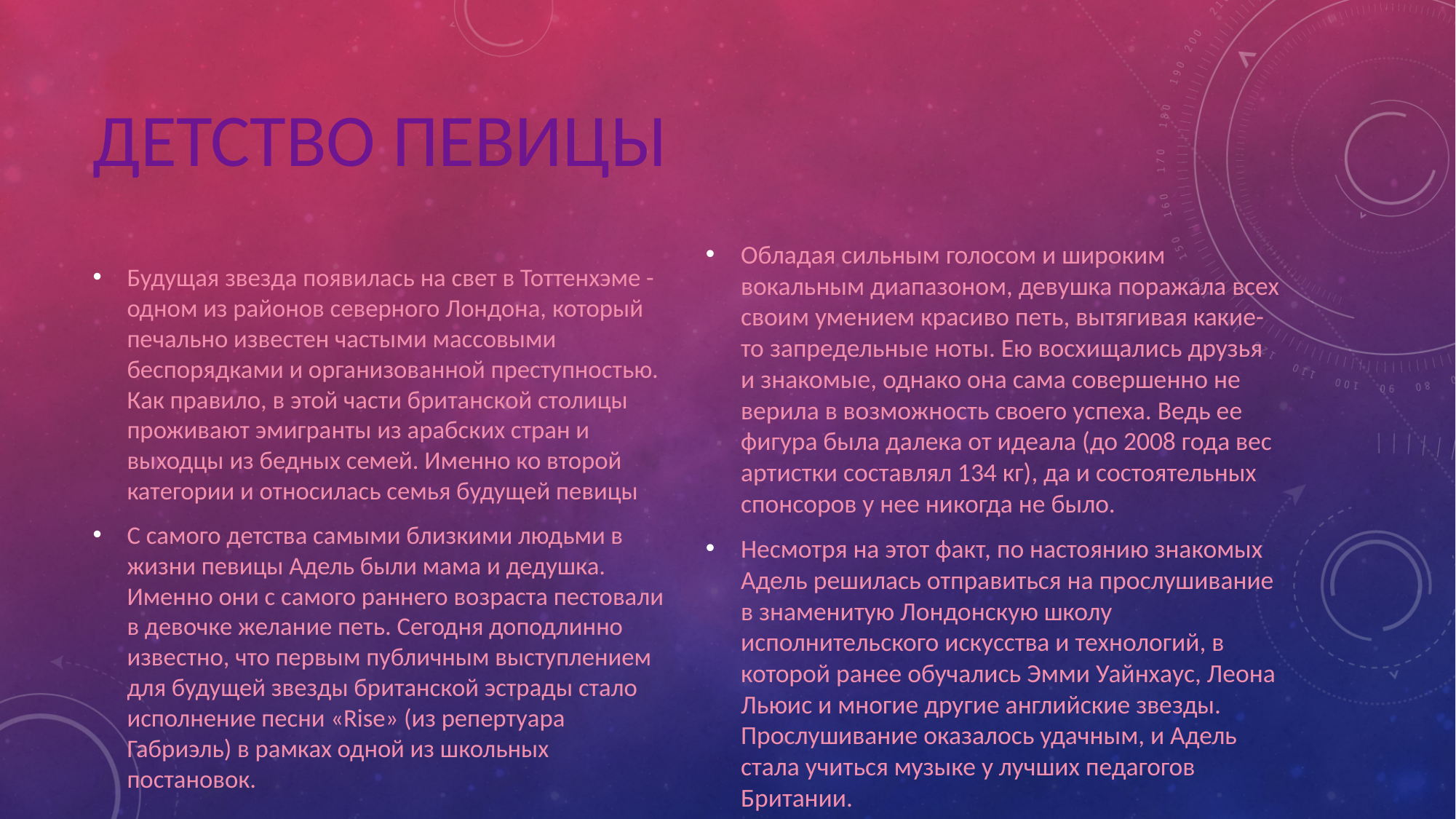

# ДЕТСТВО певицы
Обладая сильным голосом и широким вокальным диапазоном, девушка поражала всех своим умением красиво петь, вытягивая какие-то запредельные ноты. Ею восхищались друзья и знакомые, однако она сама совершенно не верила в возможность своего успеха. Ведь ее фигура была далека от идеала (до 2008 года вес артистки составлял 134 кг), да и состоятельных спонсоров у нее никогда не было.
Несмотря на этот факт, по настоянию знакомых Адель решилась отправиться на прослушивание в знаменитую Лондонскую школу исполнительского искусства и технологий, в которой ранее обучались Эмми Уайнхаус, Леона Льюис и многие другие английские звезды. Прослушивание оказалось удачным, и Адель стала учиться музыке у лучших педагогов Британии.

Будущая звезда появилась на свет в Тоттенхэме - одном из районов северного Лондона, который печально известен частыми массовыми беспорядками и организованной преступностью. Как правило, в этой части британской столицы проживают эмигранты из арабских стран и выходцы из бедных семей. Именно ко второй категории и относилась семья будущей певицы
С самого детства самыми близкими людьми в жизни певицы Адель были мама и дедушка. Именно они с самого раннего возраста пестовали в девочке желание петь. Сегодня доподлинно известно, что первым публичным выступлением для будущей звезды британской эстрады стало исполнение песни «Rise» (из репертуара Габриэль) в рамках одной из школьных постановок.